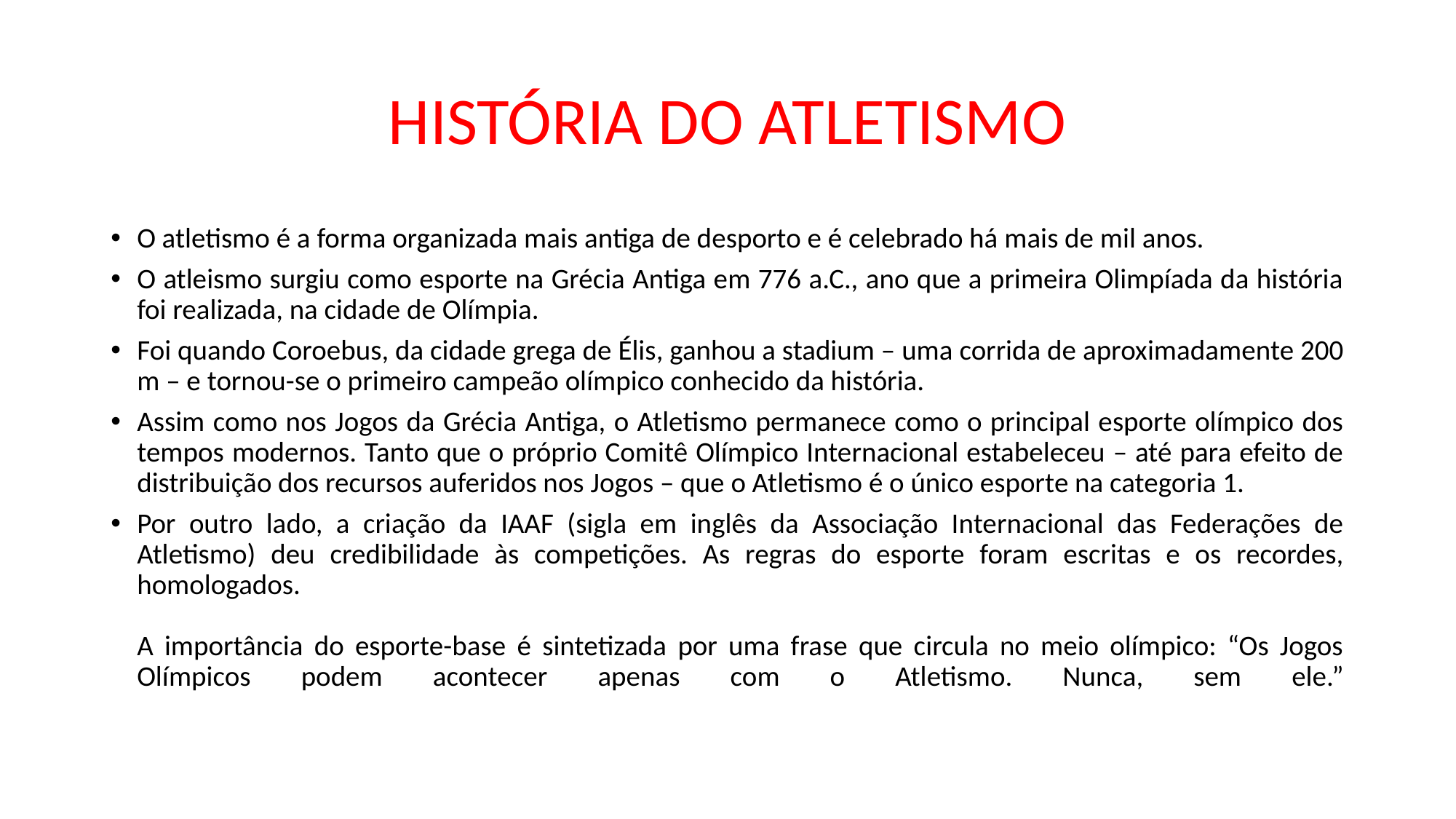

# HISTÓRIA DO ATLETISMO
O atletismo é a forma organizada mais antiga de desporto e é celebrado há mais de mil anos.
O atleismo surgiu como esporte na Grécia Antiga em 776 a.C., ano que a primeira Olimpíada da história foi realizada, na cidade de Olímpia.
Foi quando Coroebus, da cidade grega de Élis, ganhou a stadium – uma corrida de aproximadamente 200 m – e tornou-se o primeiro campeão olímpico conhecido da história.
Assim como nos Jogos da Grécia Antiga, o Atletismo permanece como o principal esporte olímpico dos tempos modernos. Tanto que o próprio Comitê Olímpico Internacional estabeleceu – até para efeito de distribuição dos recursos auferidos nos Jogos – que o Atletismo é o único esporte na categoria 1.
Por outro lado, a criação da IAAF (sigla em inglês da Associação Internacional das Federações de Atletismo) deu credibilidade às competições. As regras do esporte foram escritas e os recordes, homologados.
A importância do esporte-base é sintetizada por uma frase que circula no meio olímpico: “Os Jogos Olímpicos podem acontecer apenas com o Atletismo. Nunca, sem ele.”